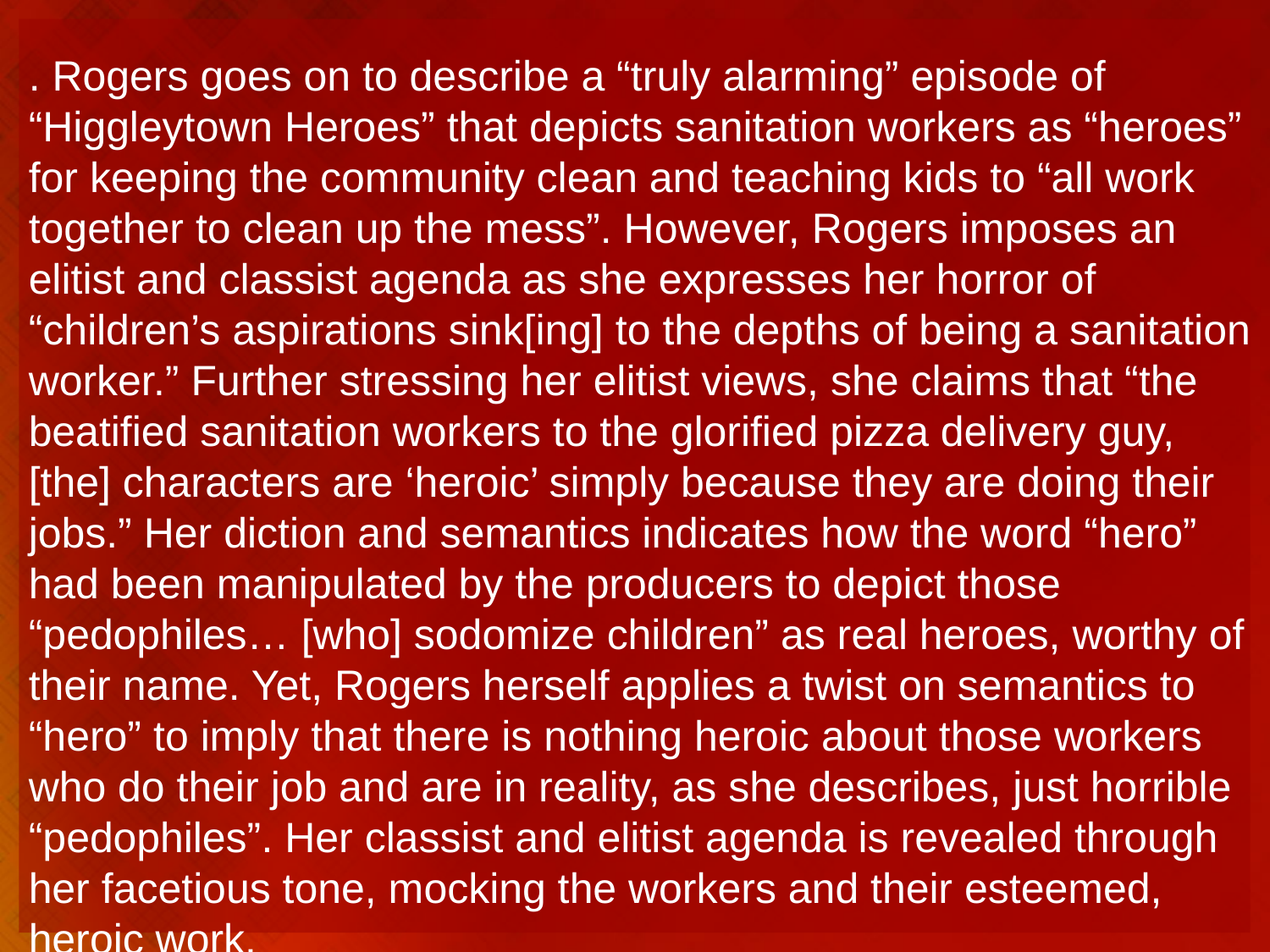

. Rogers goes on to describe a “truly alarming” episode of “Higgleytown Heroes” that depicts sanitation workers as “heroes” for keeping the community clean and teaching kids to “all work together to clean up the mess”. However, Rogers imposes an elitist and classist agenda as she expresses her horror of “children’s aspirations sink[ing] to the depths of being a sanitation worker.” Further stressing her elitist views, she claims that “the beatified sanitation workers to the glorified pizza delivery guy, [the] characters are ‘heroic’ simply because they are doing their jobs.” Her diction and semantics indicates how the word “hero” had been manipulated by the producers to depict those “pedophiles… [who] sodomize children” as real heroes, worthy of their name. Yet, Rogers herself applies a twist on semantics to “hero” to imply that there is nothing heroic about those workers who do their job and are in reality, as she describes, just horrible “pedophiles”. Her classist and elitist agenda is revealed through her facetious tone, mocking the workers and their esteemed, heroic work.